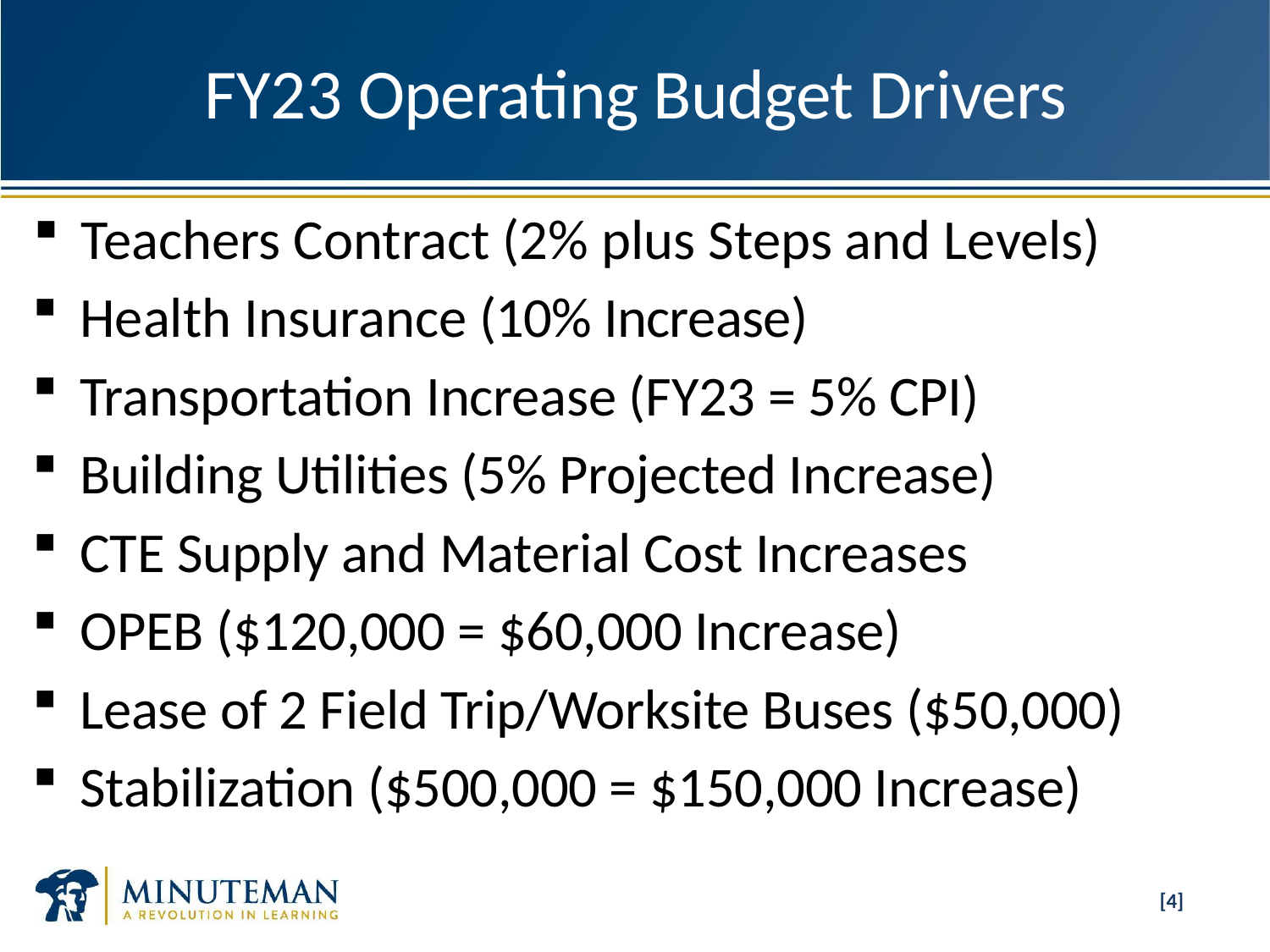

# FY23 Operating Budget Drivers
Teachers Contract (2% plus Steps and Levels)
Health Insurance (10% Increase)
Transportation Increase (FY23 = 5% CPI)
Building Utilities (5% Projected Increase)
CTE Supply and Material Cost Increases
OPEB ($120,000 = $60,000 Increase)
Lease of 2 Field Trip/Worksite Buses ($50,000)
Stabilization ($500,000 = $150,000 Increase)
[4]